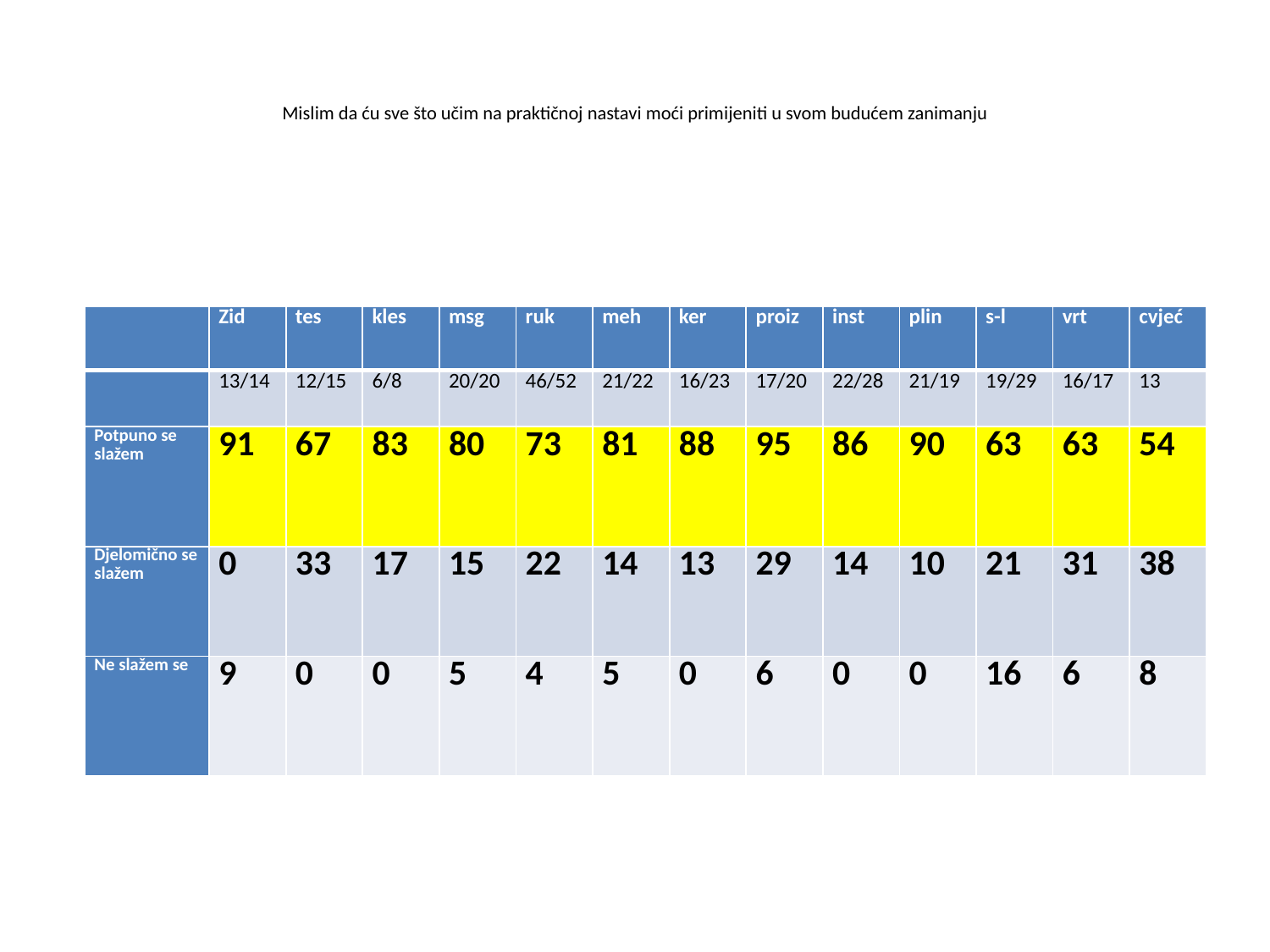

# Mislim da ću sve što učim na praktičnoj nastavi moći primijeniti u svom budućem zanimanju
|  | Zid | tes | kles | msg | ruk | meh | ker | proiz | inst | plin | s-l | vrt | cvjeć |
| --- | --- | --- | --- | --- | --- | --- | --- | --- | --- | --- | --- | --- | --- |
|  | 13/14 | 12/15 | 6/8 | 20/20 | 46/52 | 21/22 | 16/23 | 17/20 | 22/28 | 21/19 | 19/29 | 16/17 | 13 |
| Potpuno se slažem | 91 | 67 | 83 | 80 | 73 | 81 | 88 | 95 | 86 | 90 | 63 | 63 | 54 |
| Djelomično se slažem | 0 | 33 | 17 | 15 | 22 | 14 | 13 | 29 | 14 | 10 | 21 | 31 | 38 |
| Ne slažem se | 9 | 0 | 0 | 5 | 4 | 5 | 0 | 6 | 0 | 0 | 16 | 6 | 8 |